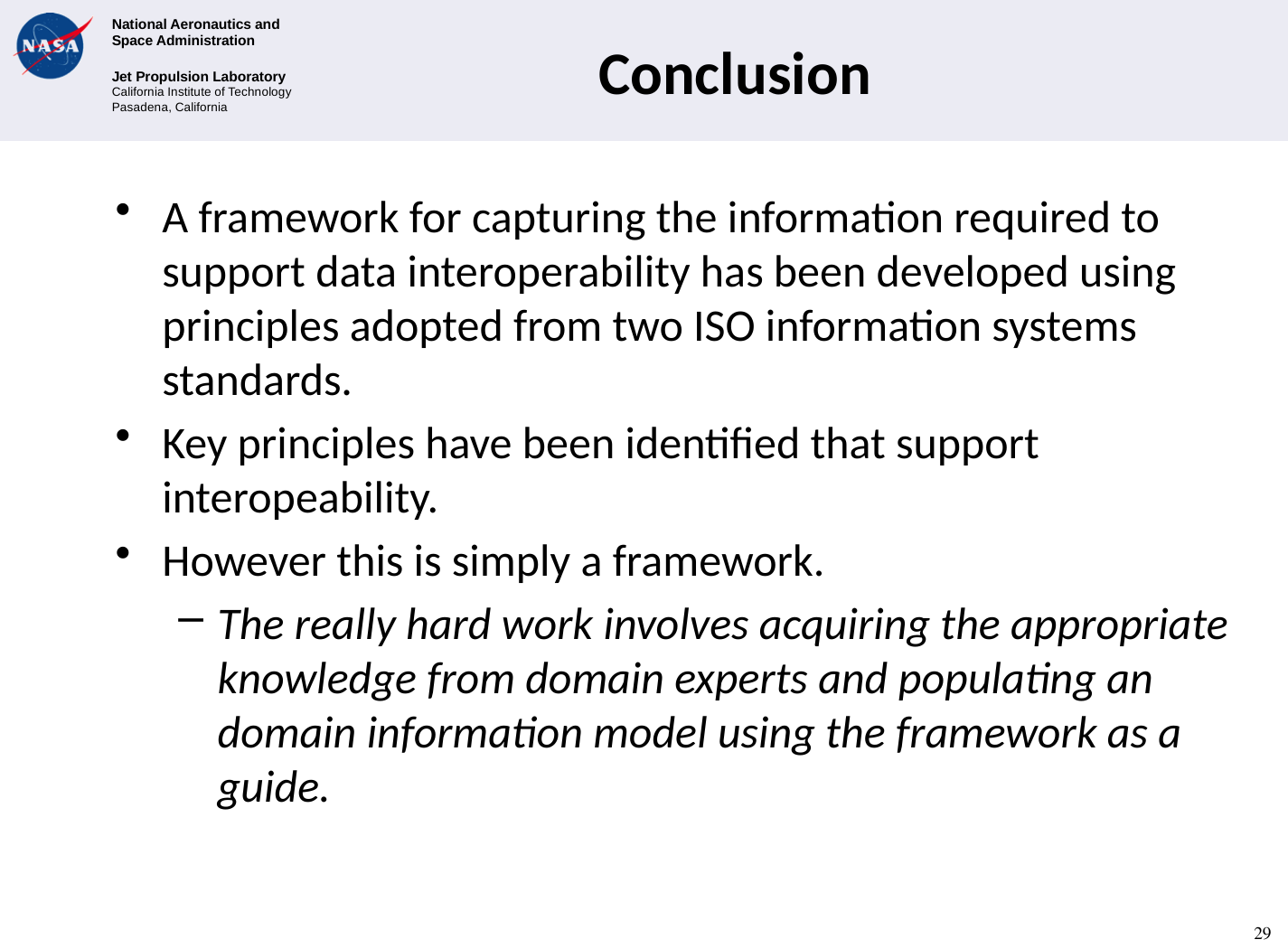

# Conclusion
A framework for capturing the information required to support data interoperability has been developed using principles adopted from two ISO information systems standards.
Key principles have been identified that support interopeability.
However this is simply a framework.
The really hard work involves acquiring the appropriate knowledge from domain experts and populating an domain information model using the framework as a guide.
29